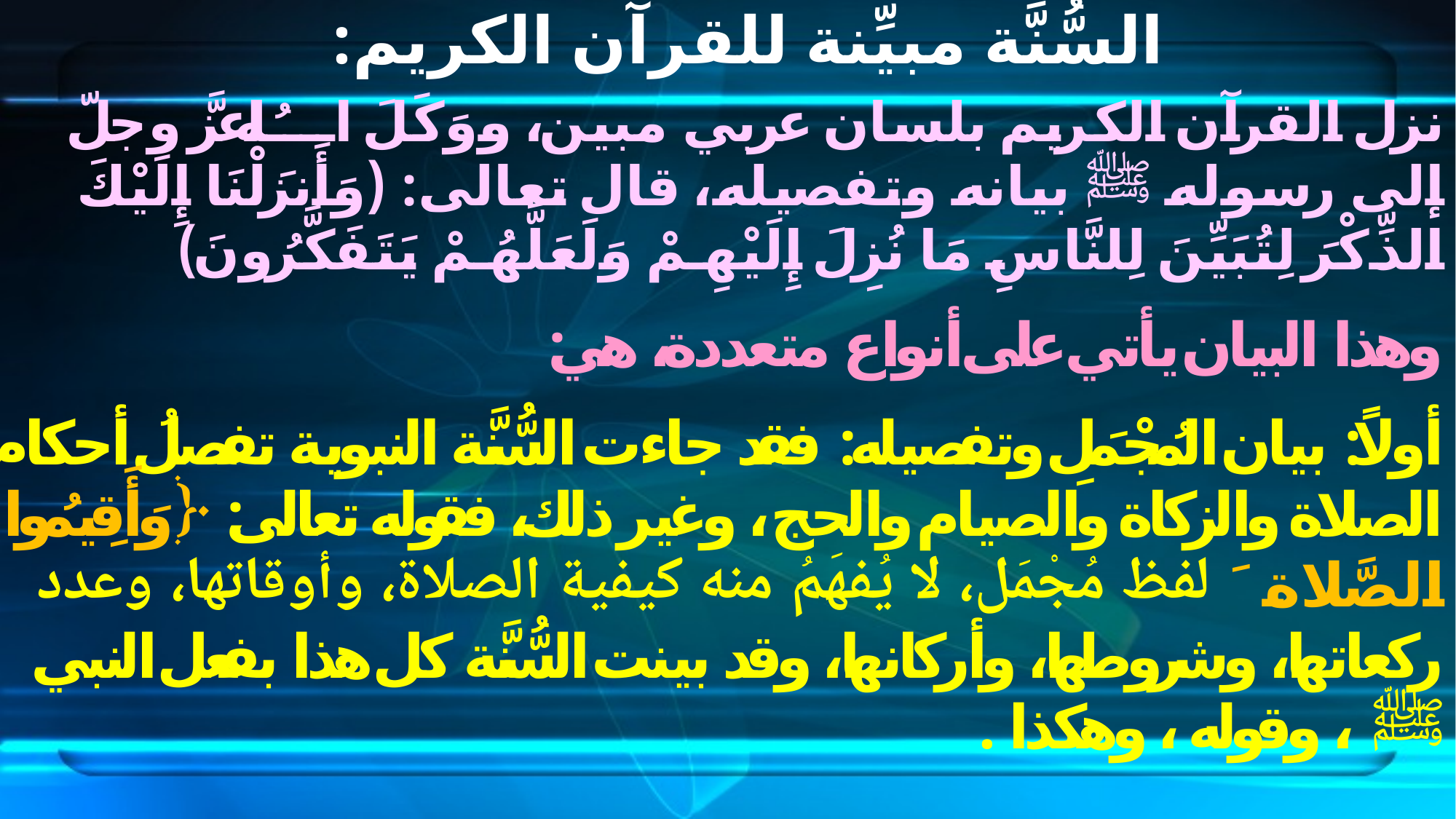

# السُّنَّة مبيِّنة للقرآن الكريم:
نزل القرآن الكريم بلسان عربي مبين، ووَكَلَ اللهُ عزَّ وجلّ إلى رسوله ﷺ بيانه وتفصيله، قال تعالى: (وَأَنزَلْنَا إِلَيْكَ الذِّكْرَ لِتُبَيِّنَ لِلنَّاسِ مَا نُزِلَ إِلَيْهِمْ وَلَعَلَّهُمْ يَتَفَكَّرُونَ)
وهذا البيان يأتي على أنواع متعددة، هي:
أولاً: بيان المُجْمَلِ وتفصيله: فقد جاءت السُّنَّة النبوية تفصلُ أحكام الصلاة والزكاة والصيام والحج، وغير ذلك، فقوله تعالى: ﴿وَأَقِيمُوا الصَّلاةَ ﴾ لفظ مُجْمَل، لا يُفهَمُ منه كيفية الصلاة، وأوقاتها، وعدد ركعاتها، وشروطها، وأركانها، وقد بينت السُّنَّة كل هذا بفعل النبي ﷺ ، وقوله ، وهكذا .